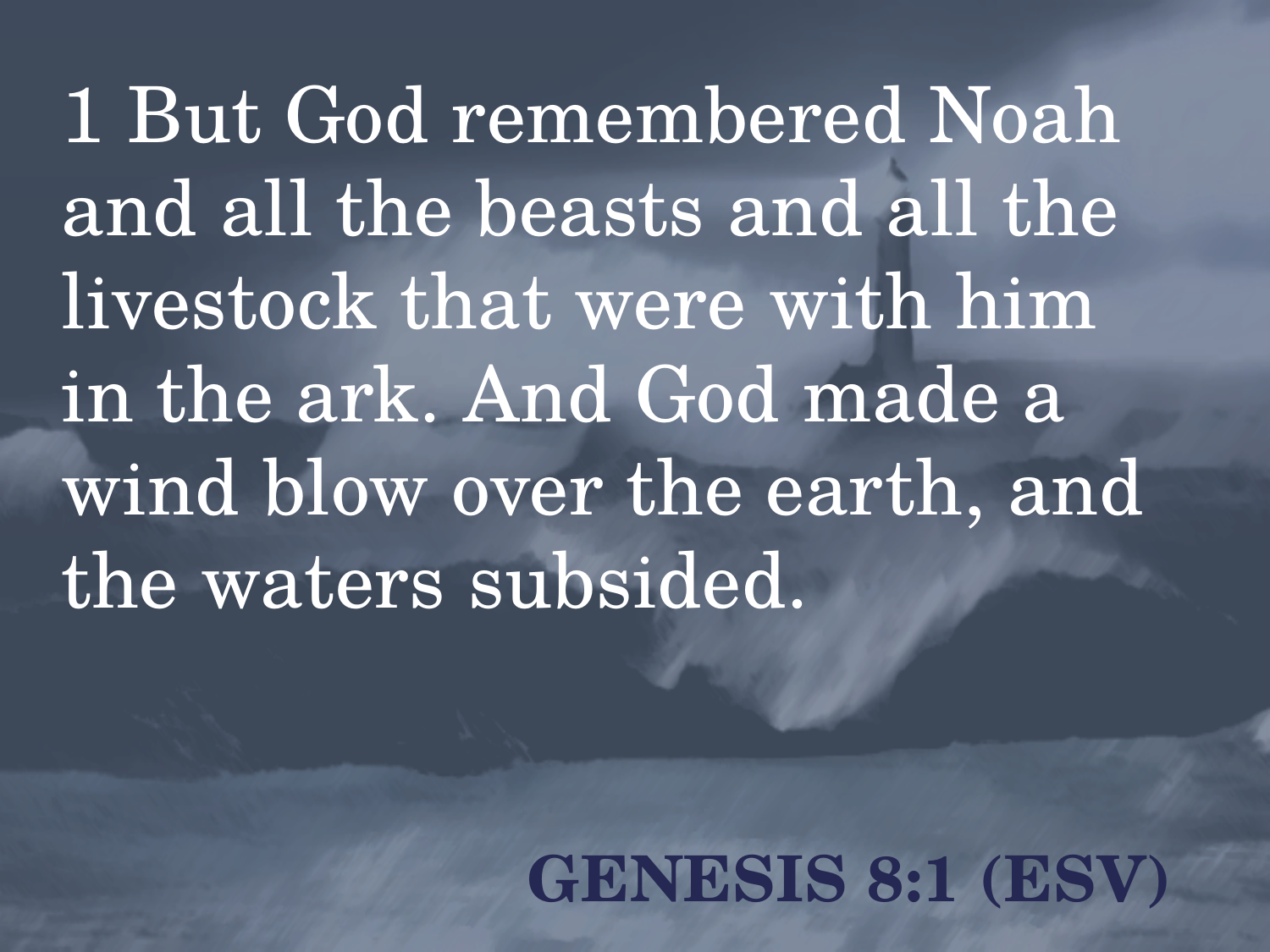

1 But God remembered Noah and all the beasts and all the livestock that were with him in the ark. And God made a wind blow over the earth, and the waters subsided.
# Genesis 8:1 (ESV)